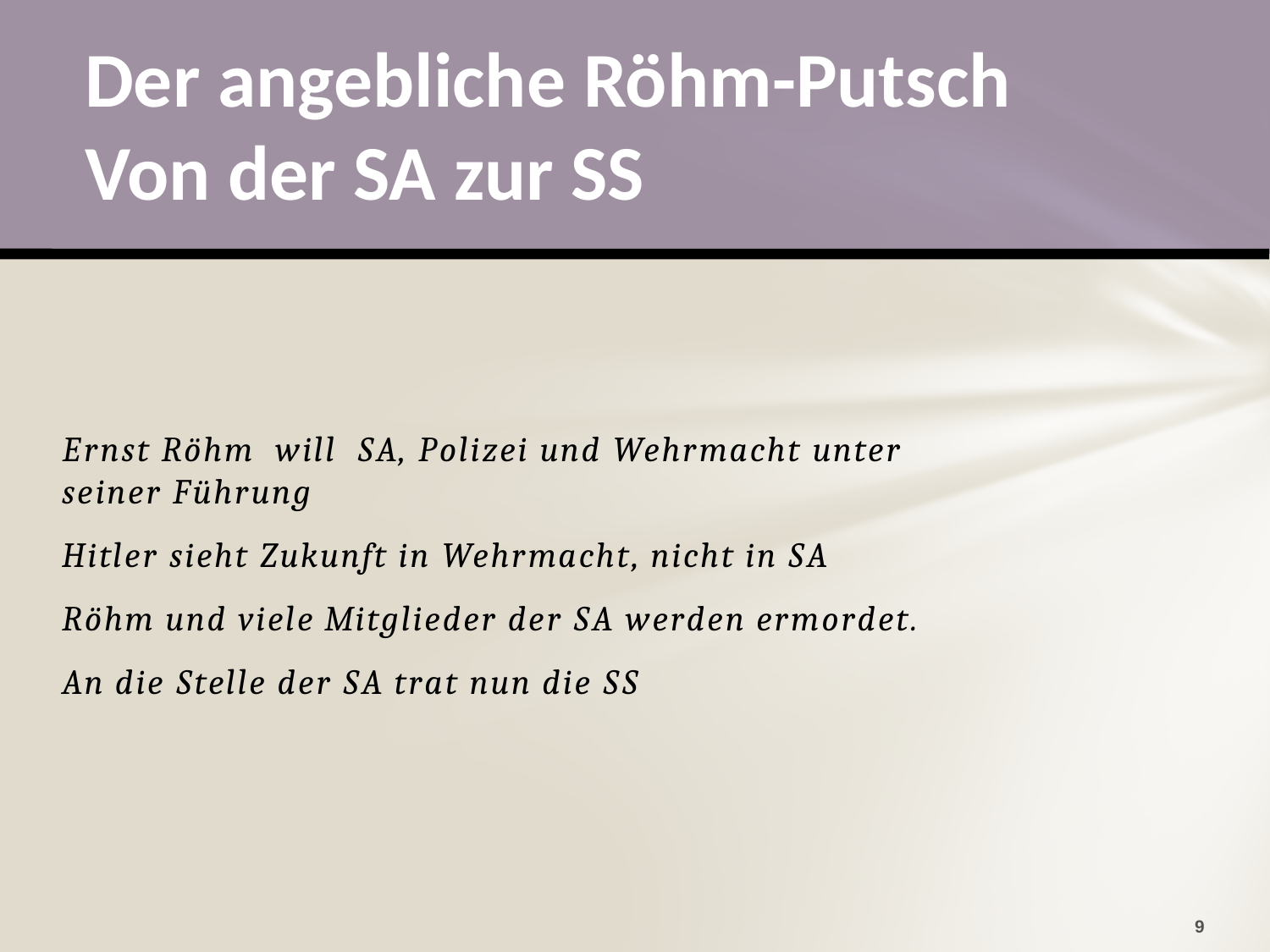

# Der angebliche Röhm-Putsch Von der SA zur SS

Ernst Röhm  will  SA, Polizei und Wehrmacht unter seiner Führung
Hitler sieht Zukunft in Wehrmacht, nicht in SA
Röhm und viele Mitglieder der SA werden ermordet.
An die Stelle der SA trat nun die SS
9